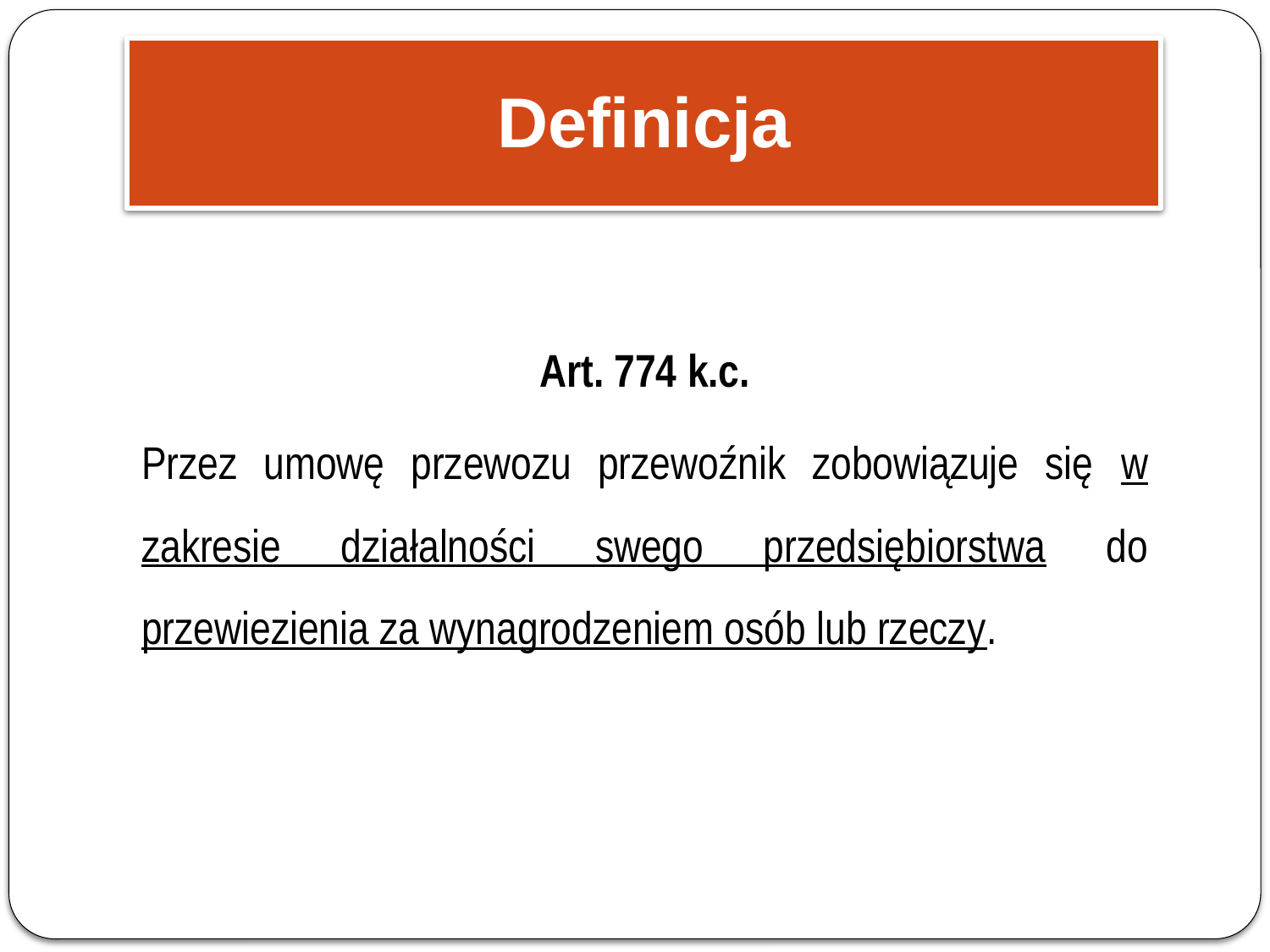

Definicja
Art. 774 k.c.
Przez umowę przewozu przewoźnik zobowiązuje się w zakresie działalności swego przedsiębiorstwa do przewiezienia za wynagrodzeniem osób lub rzeczy.